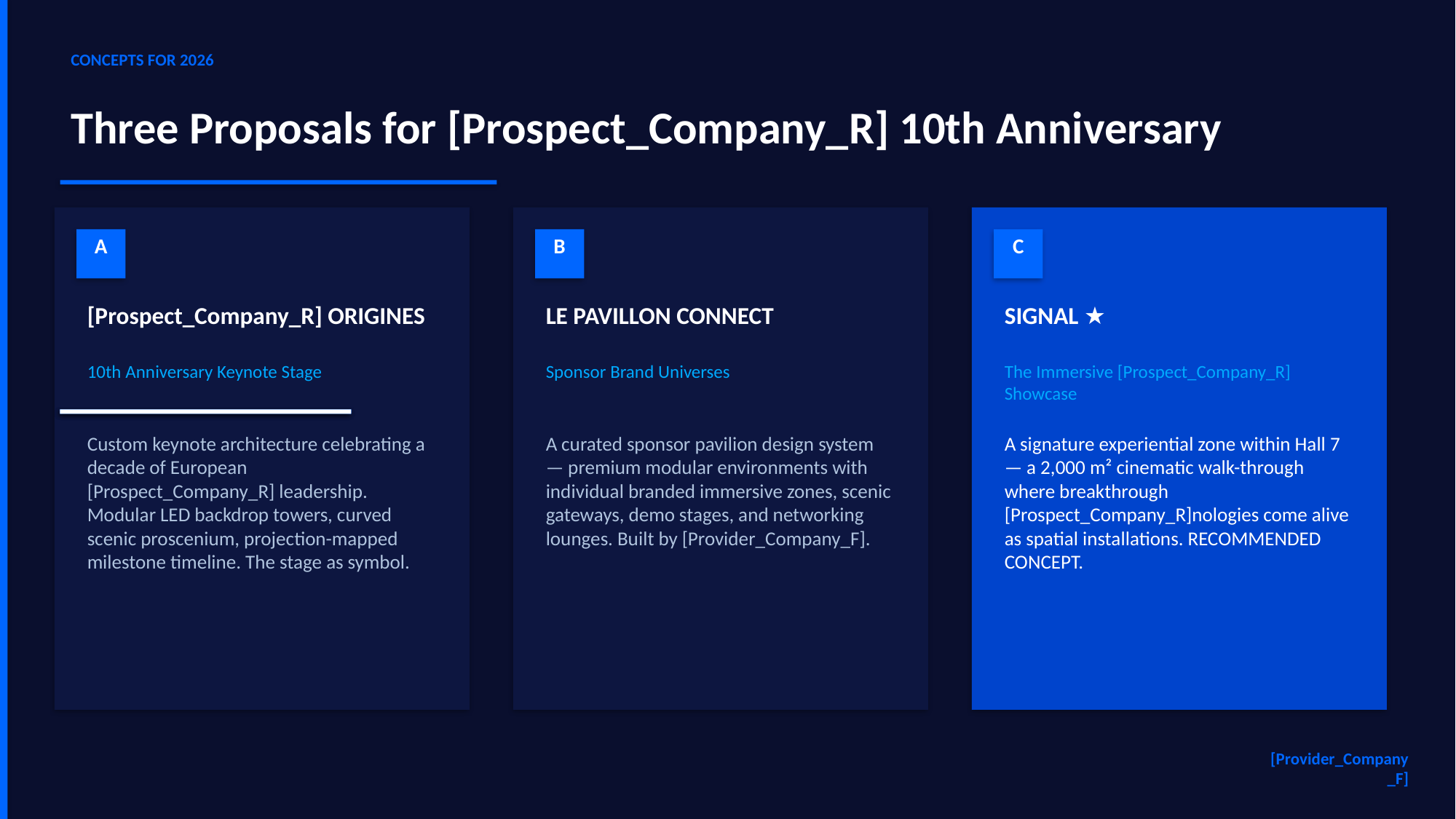

CONCEPTS FOR 2026
Three Proposals for [Prospect_Company_R] 10th Anniversary

A
B
C

[Prospect_Company_R] ORIGINES
LE PAVILLON CONNECT
SIGNAL ★
10th Anniversary Keynote Stage
Sponsor Brand Universes
The Immersive [Prospect_Company_R] Showcase

Custom keynote architecture celebrating a decade of European [Prospect_Company_R] leadership. Modular LED backdrop towers, curved scenic proscenium, projection-mapped milestone timeline. The stage as symbol.
A curated sponsor pavilion design system — premium modular environments with individual branded immersive zones, scenic gateways, demo stages, and networking lounges. Built by [Provider_Company_F].
A signature experiential zone within Hall 7 — a 2,000 m² cinematic walk-through where breakthrough [Prospect_Company_R]nologies come alive as spatial installations. RECOMMENDED CONCEPT.
[Provider_Company_F]